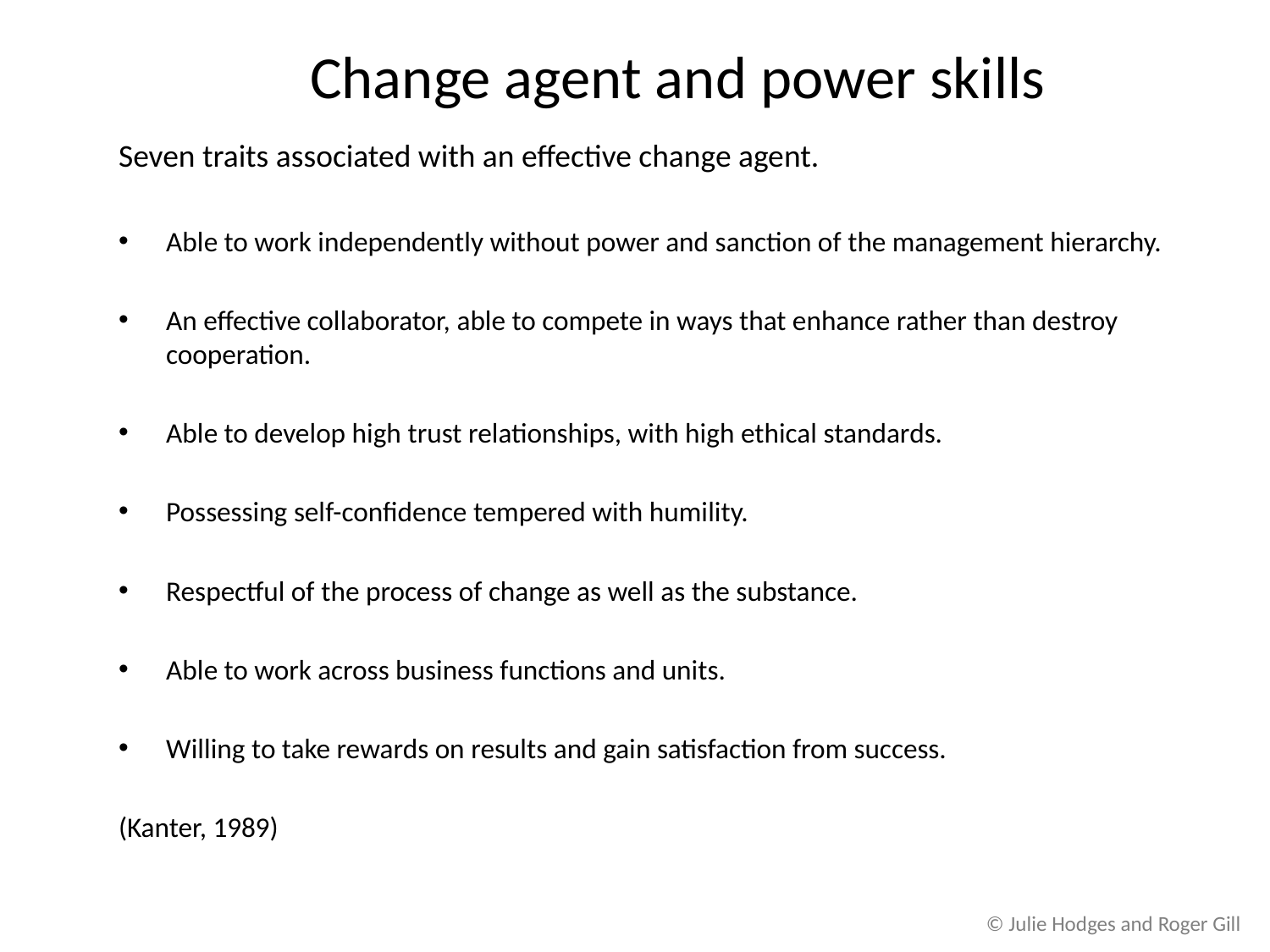

# Change agent and power skills
Seven traits associated with an effective change agent.

Able to work independently without power and sanction of the management hierarchy.

An effective collaborator, able to compete in ways that enhance rather than destroy cooperation.

Able to develop high trust relationships, with high ethical standards.

Possessing self-confidence tempered with humility.

Respectful of the process of change as well as the substance.

Able to work across business functions and units.

Willing to take rewards on results and gain satisfaction from success.

(Kanter, 1989)
© Julie Hodges and Roger Gill